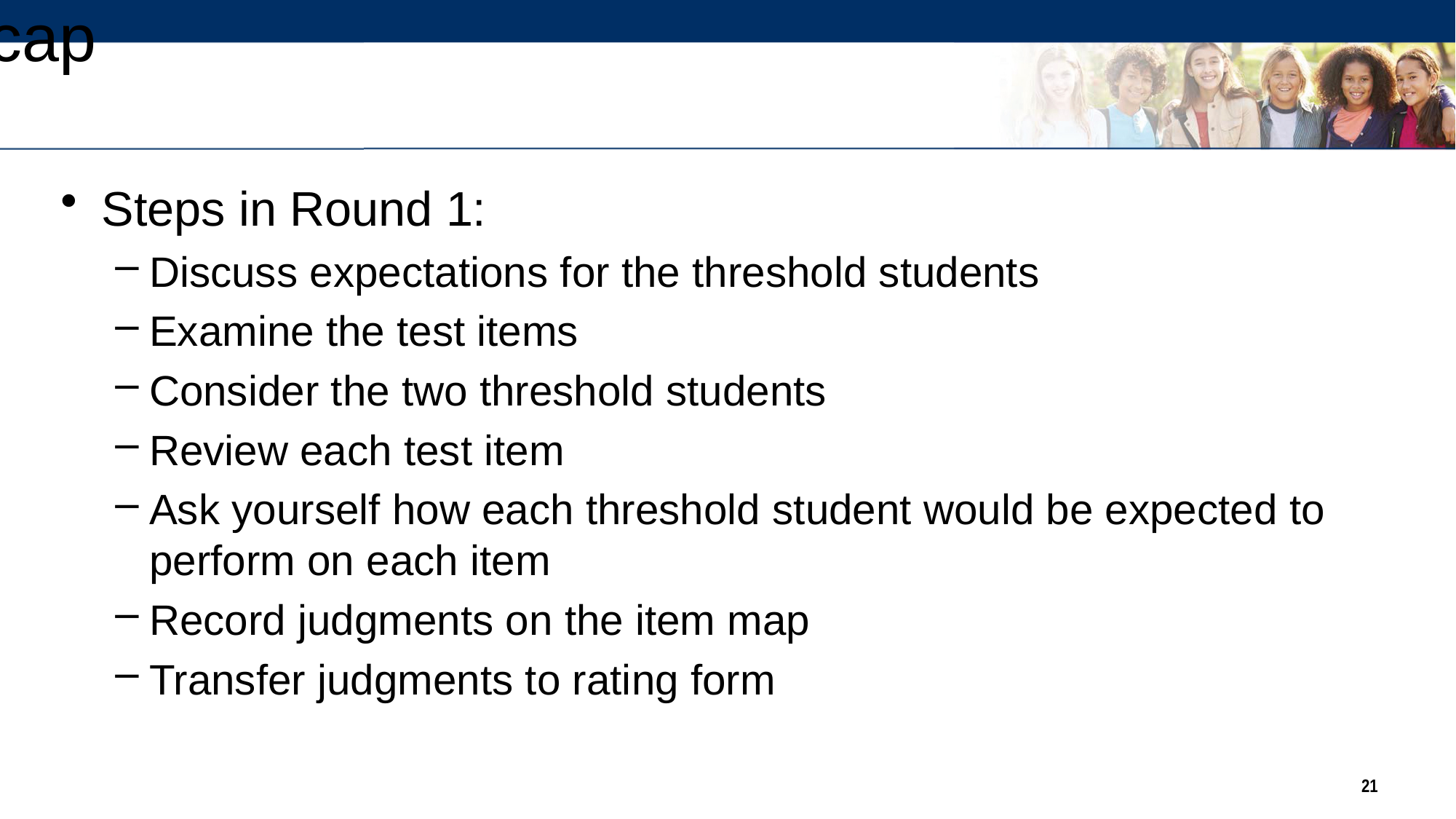

# Recap
Steps in Round 1:
Discuss expectations for the threshold students
Examine the test items
Consider the two threshold students
Review each test item
Ask yourself how each threshold student would be expected to perform on each item
Record judgments on the item map
Transfer judgments to rating form
21